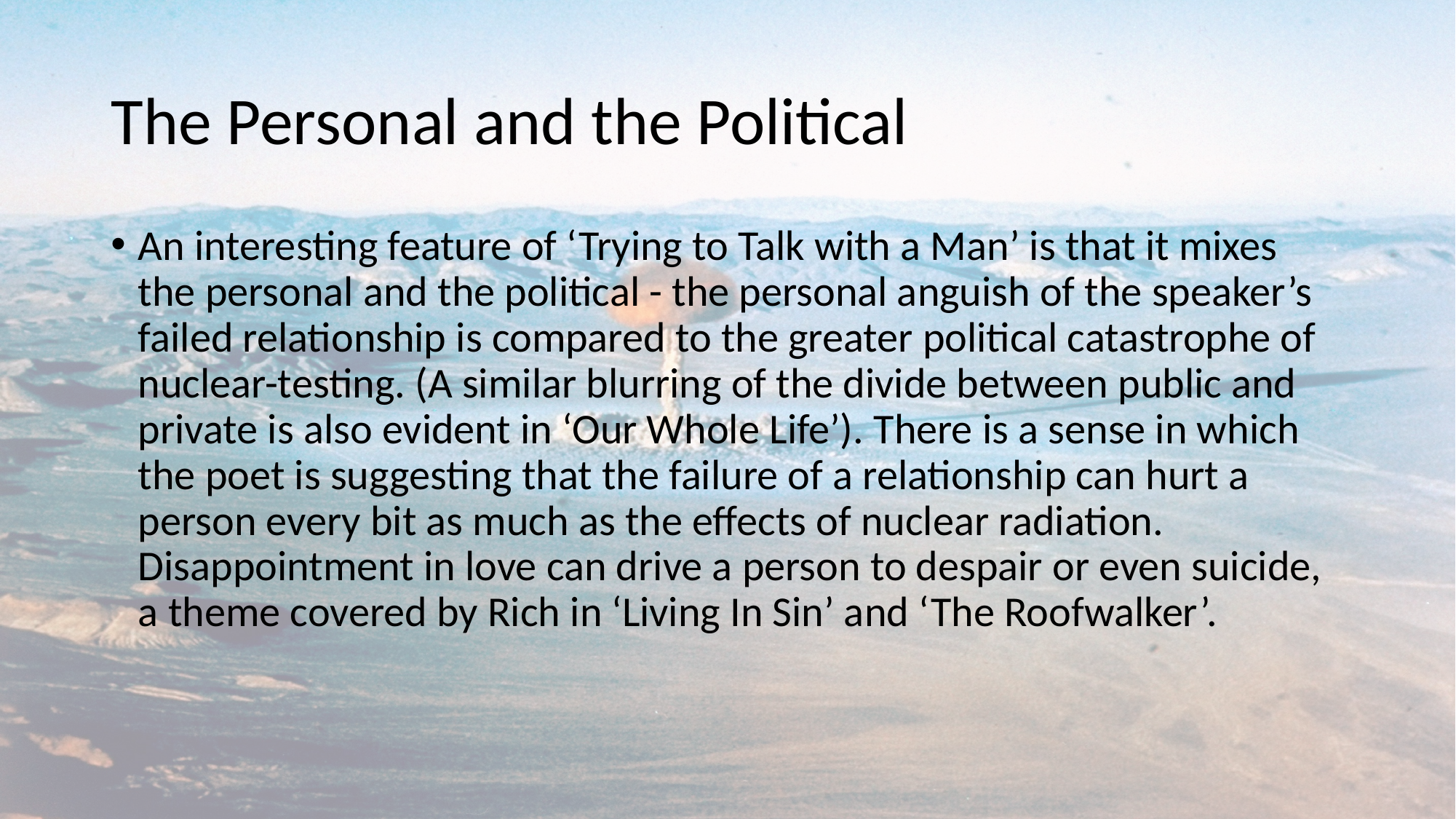

# The Personal and the Political
An interesting feature of ‘Trying to Talk with a Man’ is that it mixes the personal and the political - the personal anguish of the speaker’s failed relationship is compared to the greater political catastrophe of nuclear-testing. (A similar blurring of the divide between public and private is also evident in ‘Our Whole Life’). There is a sense in which the poet is suggesting that the failure of a relationship can hurt a person every bit as much as the effects of nuclear radiation. Disappointment in love can drive a person to despair or even suicide, a theme covered by Rich in ‘Living In Sin’ and ‘The Roofwalker’.